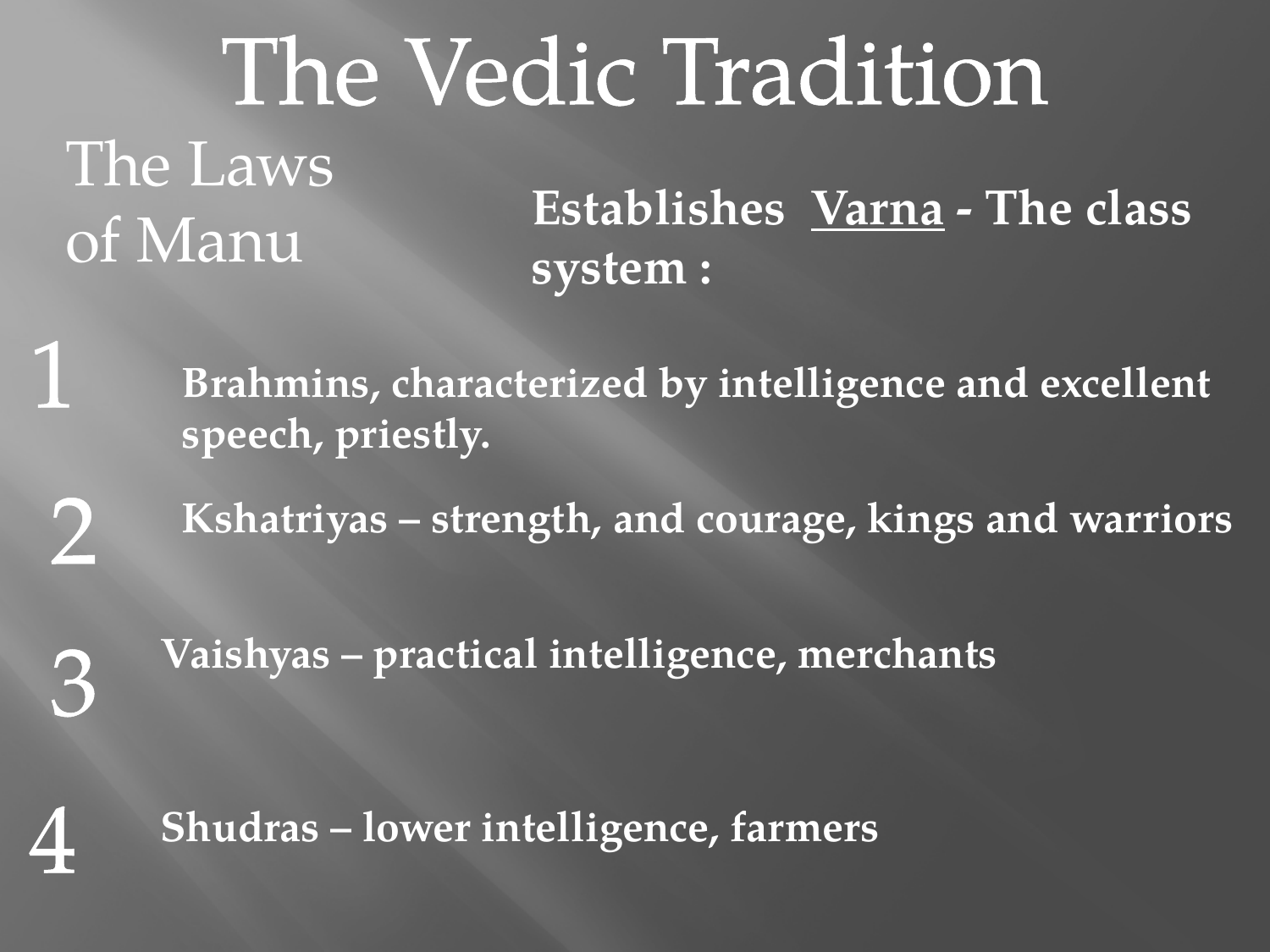

The Vedic Tradition
The Laws of Manu
Establishes  Varna - The class system :
1
Brahmins, characterized by intelligence and excellent speech, priestly.
2
Kshatriyas – strength, and courage, kings and warriors
3
Vaishyas – practical intelligence, merchants
4
Shudras – lower intelligence, farmers